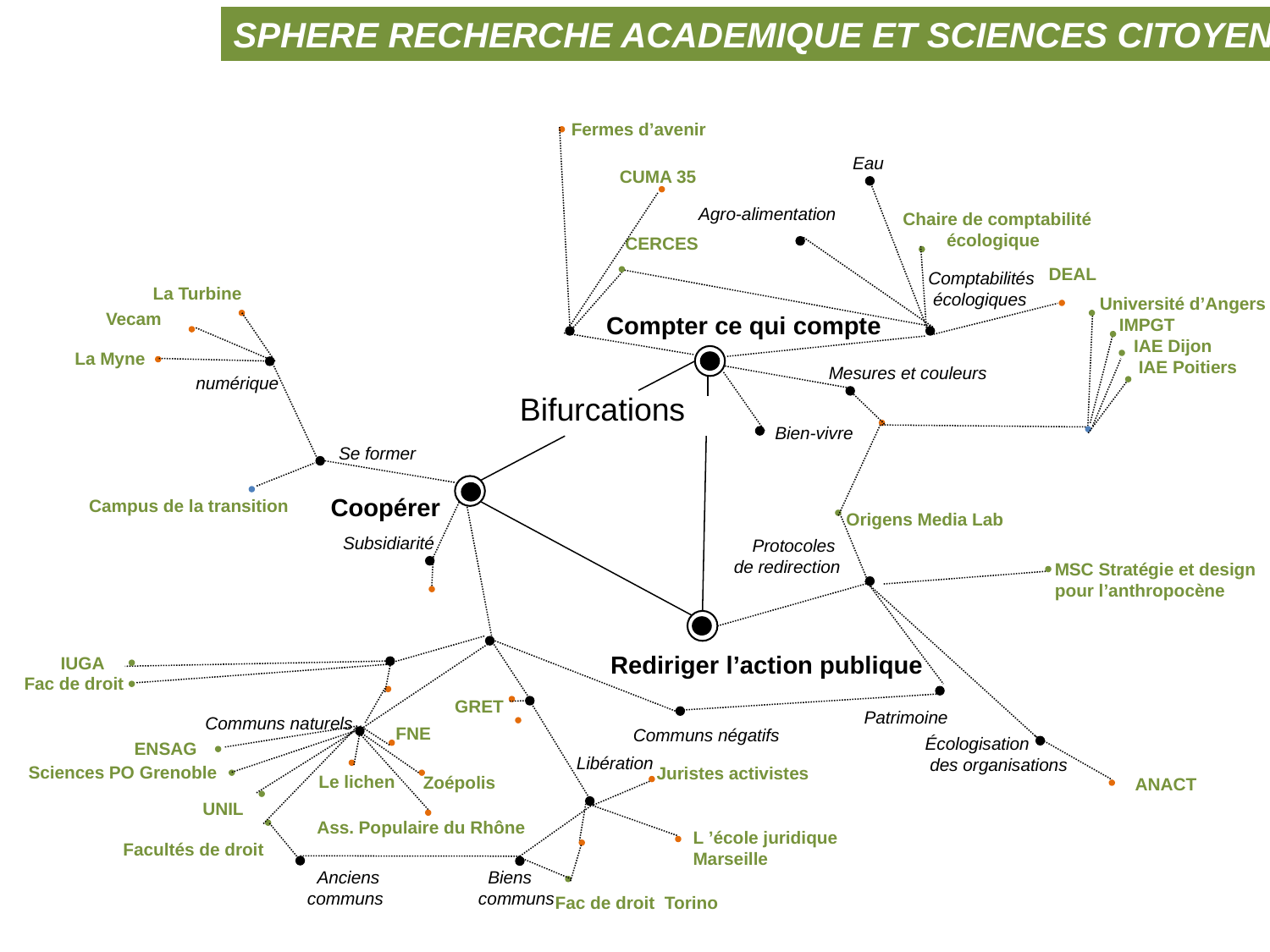

SPHERE RECHERCHE ACADEMIQUE ET SCIENCES CITOYENNES
Fermes d’avenir

Eau
CUMA 35

Agro-alimentation
Chaire de comptabilité
         écologique
CERCES

DEAL
Comptabilités
 écologiques

La Turbine
Université d’Angers
    IMPGT
       IAE Dijon
        IAE Poitiers

Vecam
Compter ce qui compte

La Myne

Mesures et couleurs

numérique

Bifurcations

Bien-vivre

Se former

Coopérer
Campus de la transition
Origens Media Lab

Subsidiarité
    Protocoles
de redirection
MSC Stratégie et design
pour l’anthropocène

Rediriger l’action publique
IUGA

Fac de droit

GRET

Patrimoine

Communs naturels

FNE

Communs négatifs
Écologisation
 des organisations

ENSAG

Libération
Sciences PO Grenoble
 Juristes activistes

 Le lichen
Zoépolis
ANACT

UNIL

Ass. Populaire du Rhône

L ’école juridique
Marseille
Facultés de droit

  Anciens
communs
  Biens
communs

Fac de droit  Torino